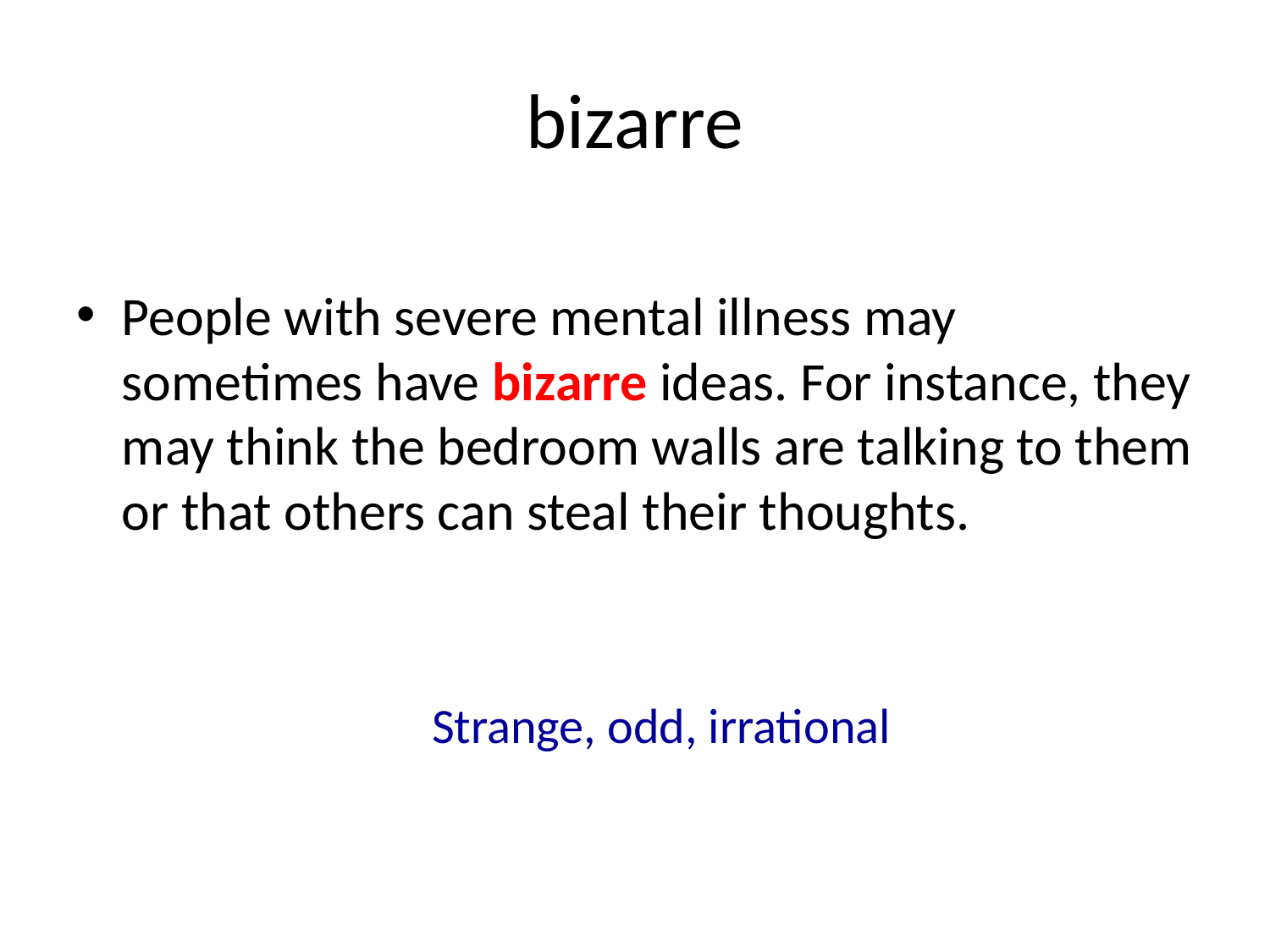

# bizarre
People with severe mental illness may sometimes have bizarre ideas. For instance, they may think the bedroom walls are talking to them or that others can steal their thoughts.
Strange, odd, irrational